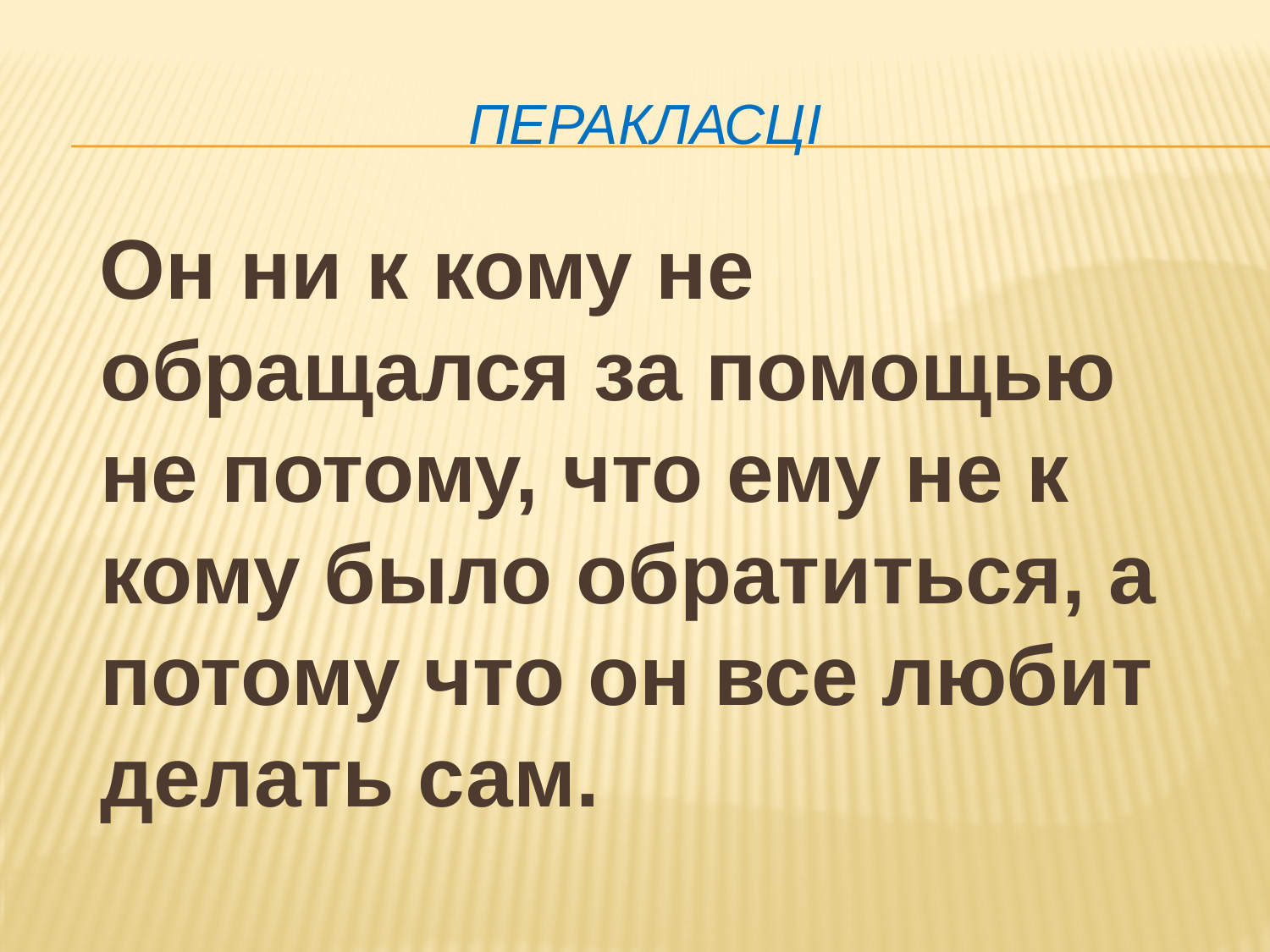

# перакласці
  Он ни к кому не обращался за помощью не потому, что ему не к кому было обратиться, а потому что он все любит делать сам.